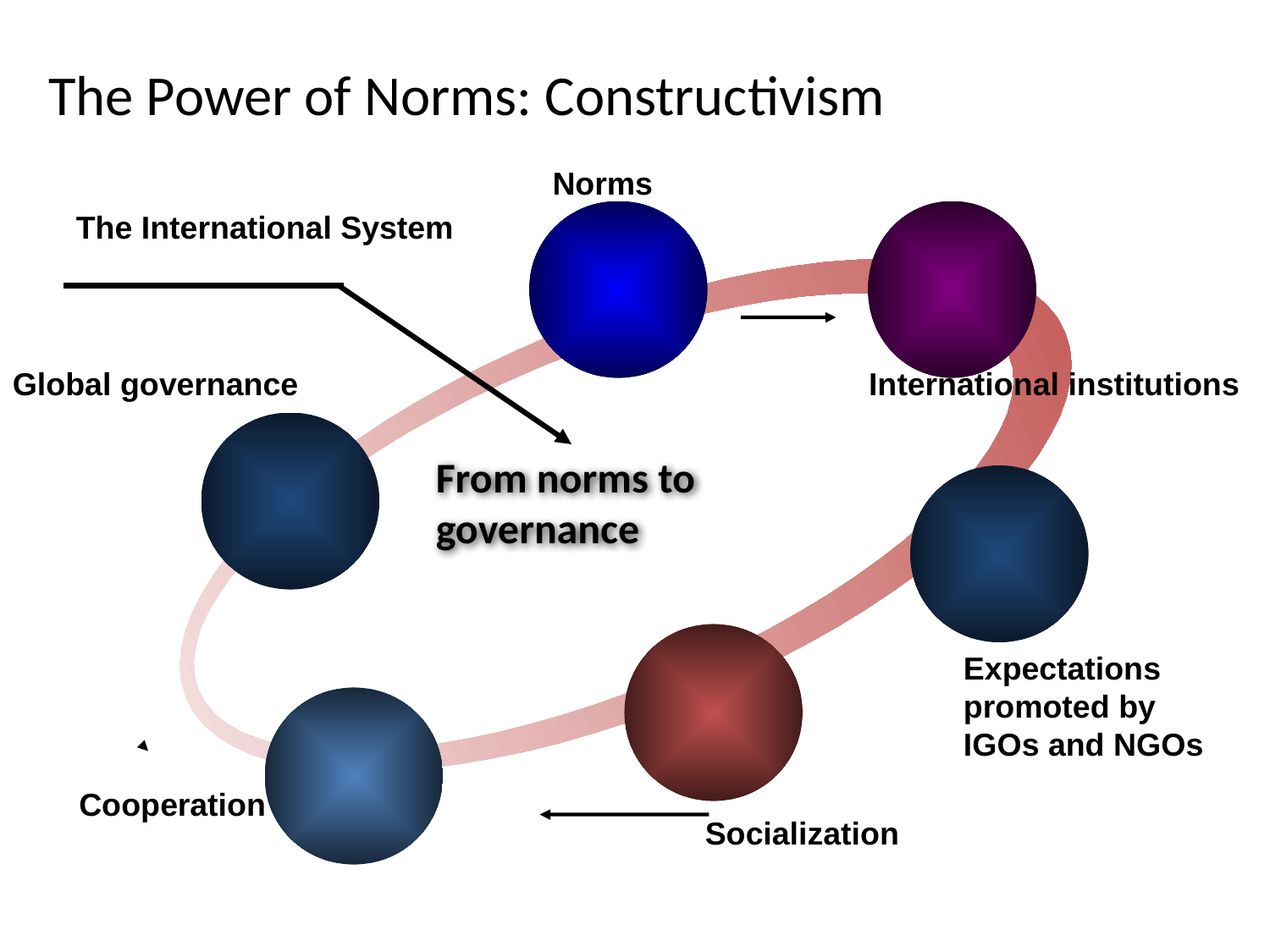

# The Power of Norms: Constructivism
Norms
The International System

Global governance
International institutions

From norms to governance

Power

Expectations promoted by IGOs and NGOs

Cooperation
Socialization